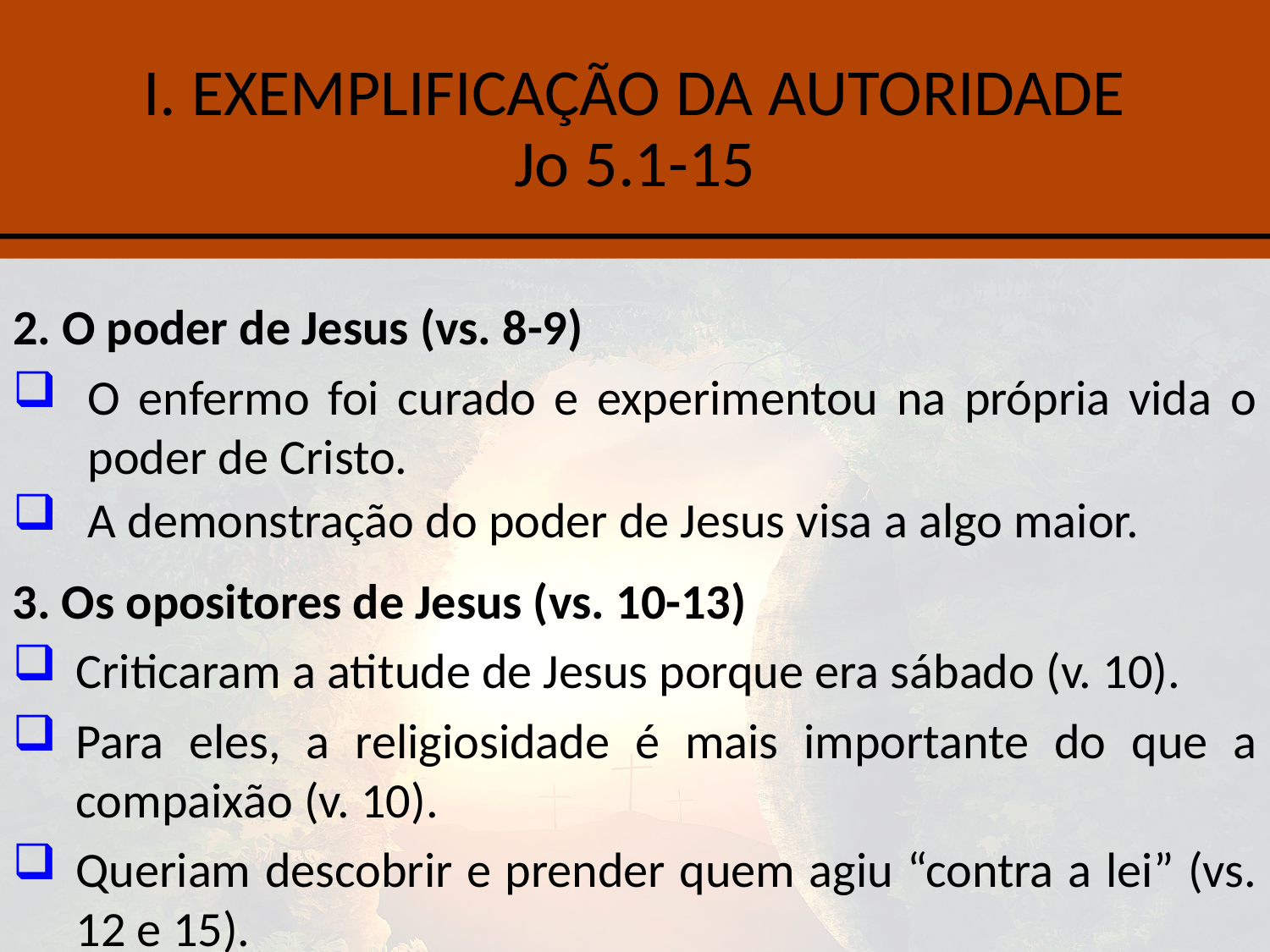

# I. EXEMPLIFICAÇÃO DA AUTORIDADE Jo 5.1-15
2. O poder de Jesus (vs. 8-9)
O enfermo foi curado e experimentou na própria vida o poder de Cristo.
A demonstração do poder de Jesus visa a algo maior.
3. Os opositores de Jesus (vs. 10-13)
Criticaram a atitude de Jesus porque era sábado (v. 10).
Para eles, a religiosidade é mais importante do que a compaixão (v. 10).
Queriam descobrir e prender quem agiu “contra a lei” (vs. 12 e 15).